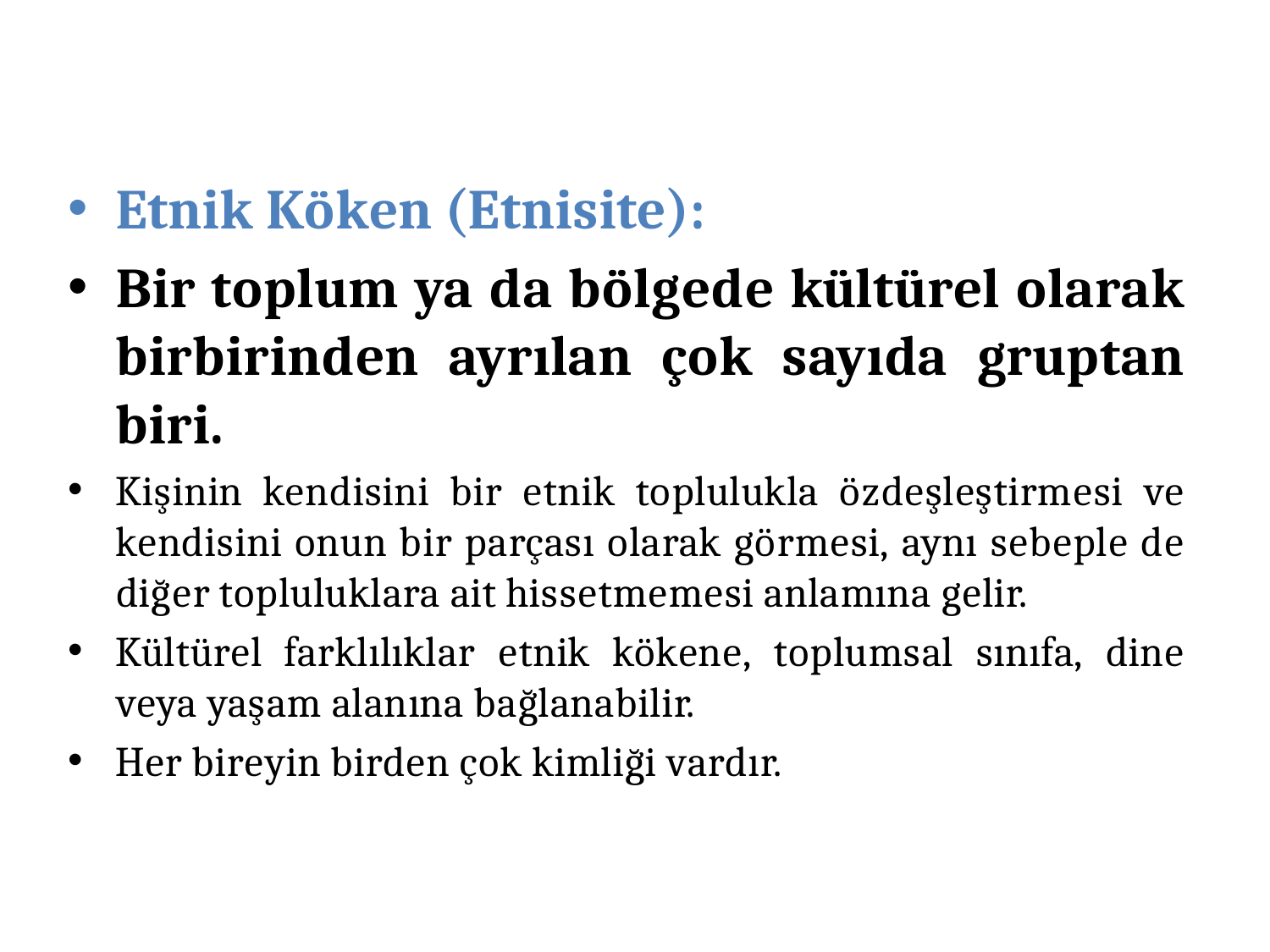

Etnik Köken (Etnisite):
Bir toplum ya da bölgede kültürel olarak birbirinden ayrılan çok sayıda gruptan biri.
Kişinin kendisini bir etnik toplulukla özdeşleştirmesi ve kendisini onun bir parçası olarak görmesi, aynı sebeple de diğer topluluklara ait hissetmemesi anlamına gelir.
Kültürel farklılıklar etnik kökene, toplumsal sınıfa, dine veya yaşam alanına bağlanabilir.
Her bireyin birden çok kimliği vardır.